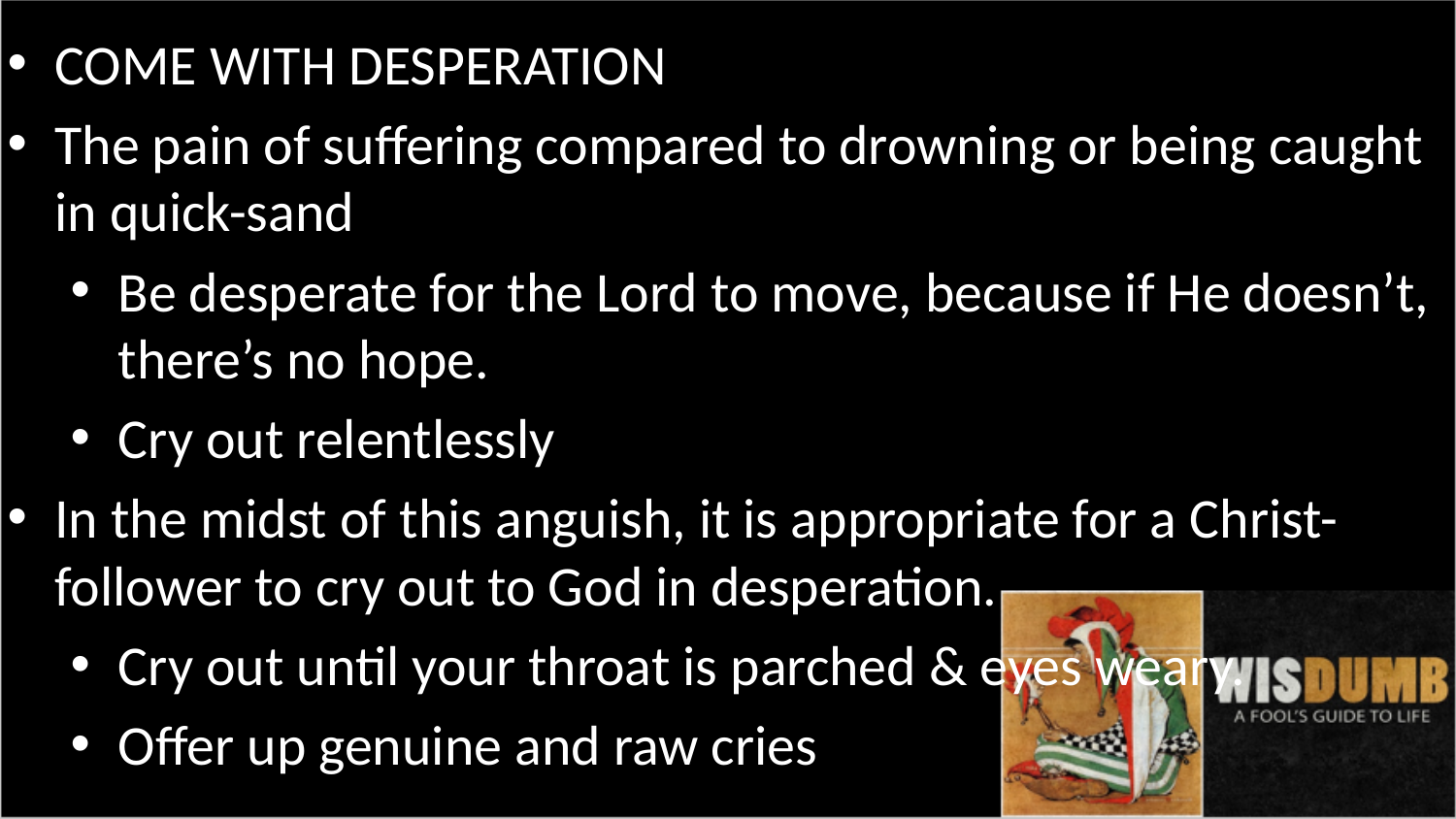

COME WITH DESPERATION
The pain of suffering compared to drowning or being caught in quick-sand
Be desperate for the Lord to move, because if He doesn’t, there’s no hope.
Cry out relentlessly
In the midst of this anguish, it is appropriate for a Christ-follower to cry out to God in desperation.
Cry out until your throat is parched & eyes weary.
Offer up genuine and raw cries